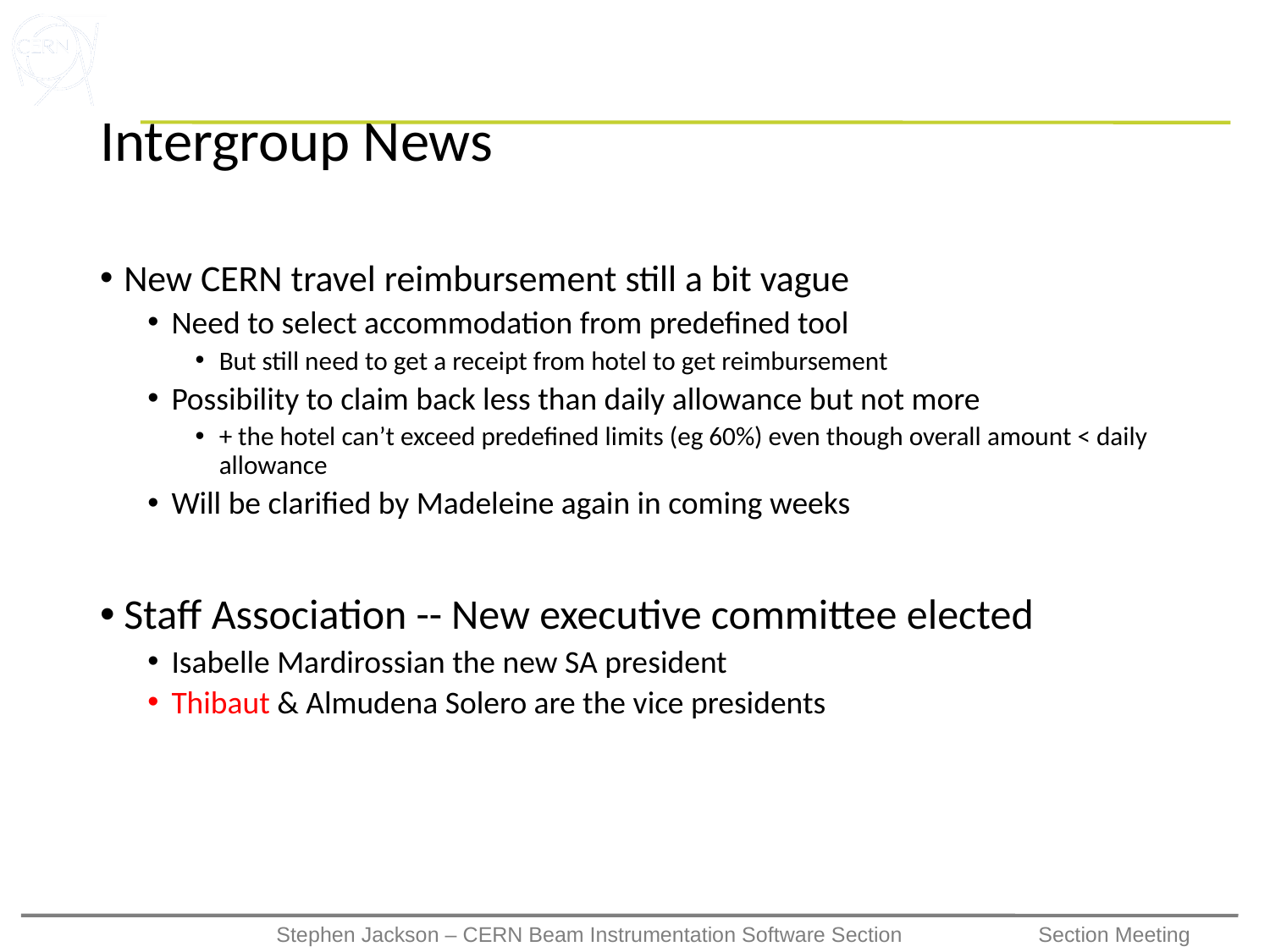

# Intergroup News
New CERN travel reimbursement still a bit vague
Need to select accommodation from predefined tool
But still need to get a receipt from hotel to get reimbursement
Possibility to claim back less than daily allowance but not more
+ the hotel can’t exceed predefined limits (eg 60%) even though overall amount < daily allowance
Will be clarified by Madeleine again in coming weeks

Staff Association -- New executive committee elected
Isabelle Mardirossian the new SA president
Thibaut & Almudena Solero are the vice presidents